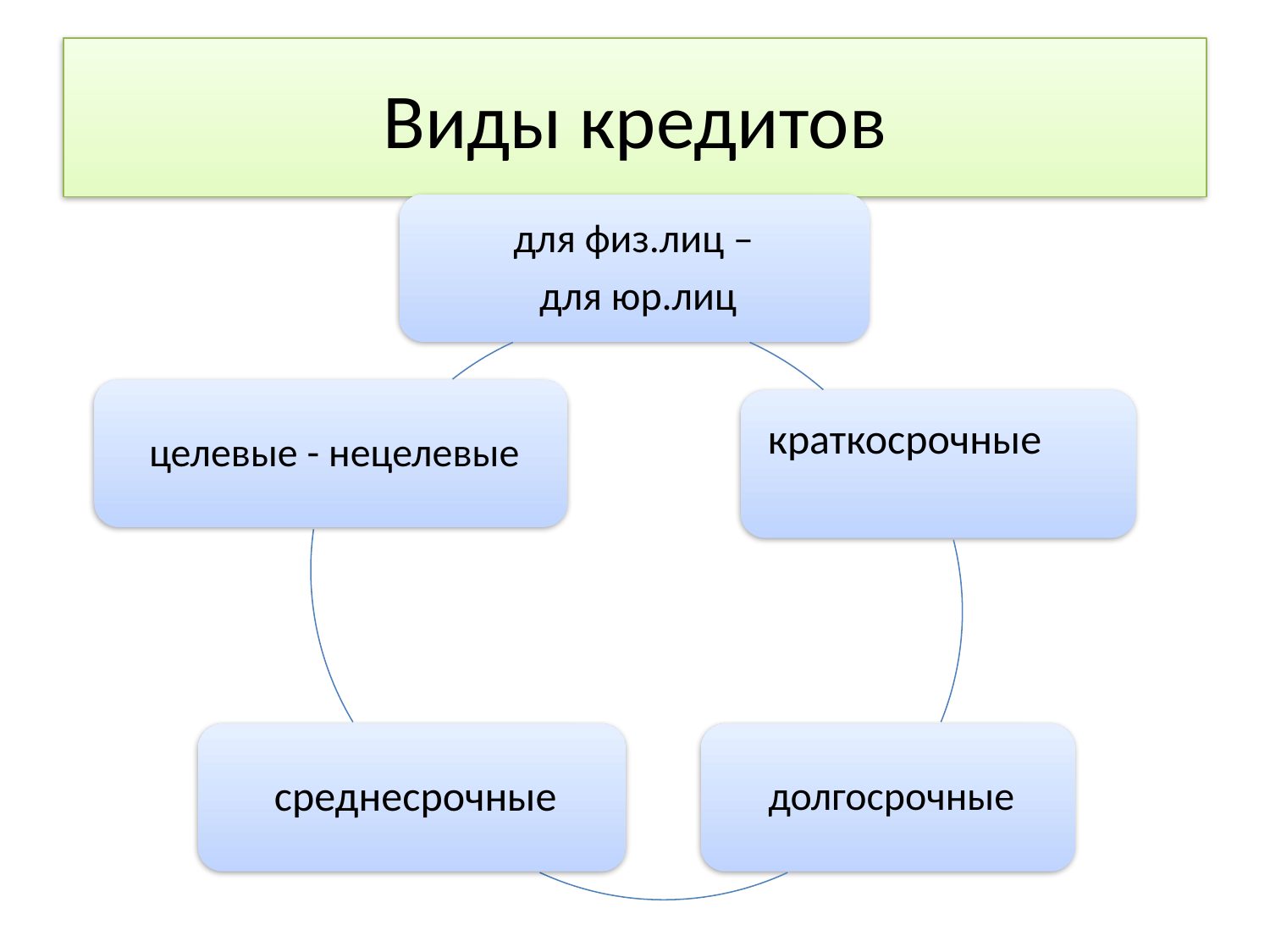

# Виды кредитов
для физ.лиц –
для юр.лиц
краткосрочные

долгосрочные
среднесрочные
целевые - нецелевые